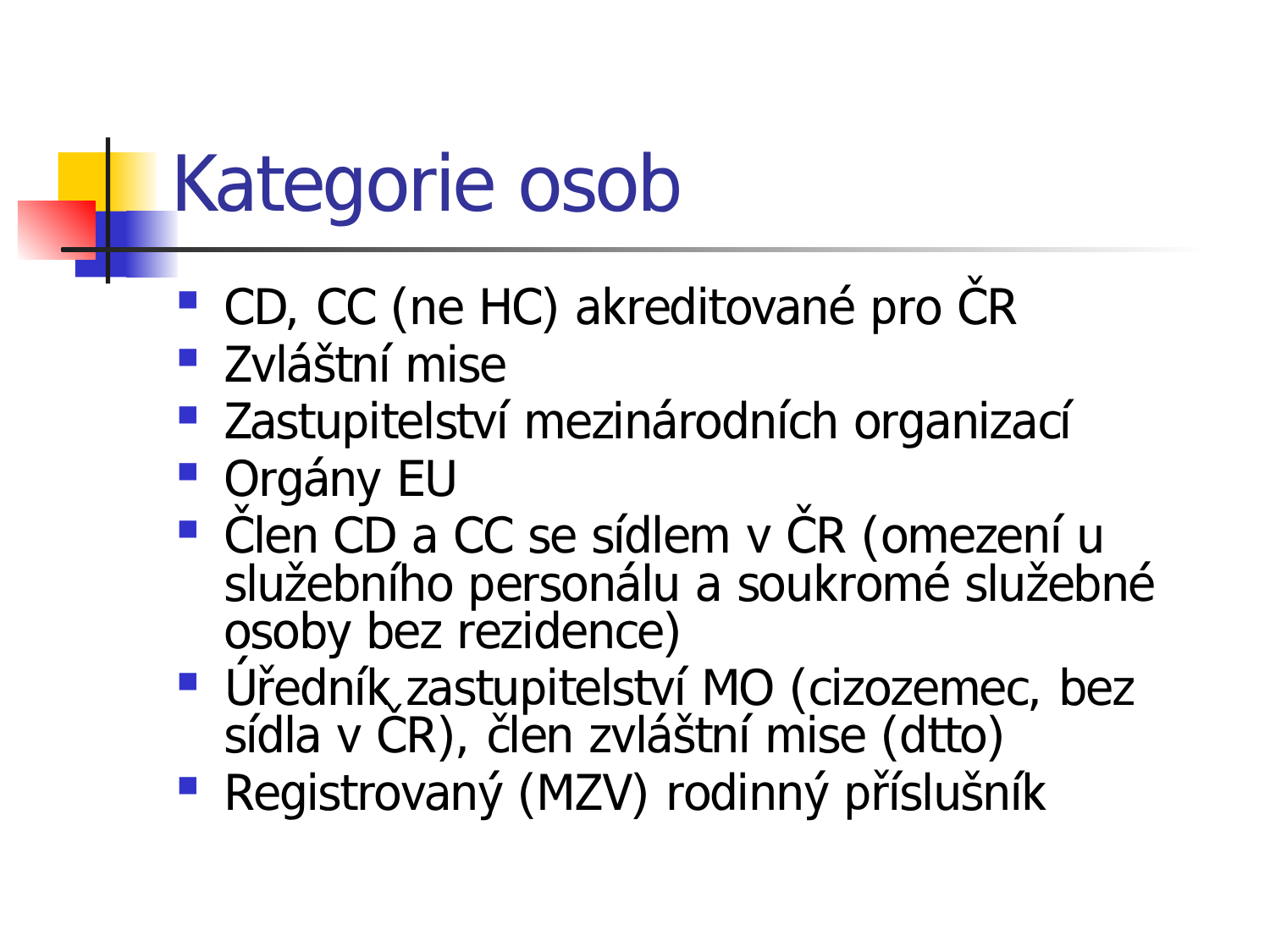

# Kategorie osob
CD, CC (ne HC) akreditované pro ČR
Zvláštní mise
Zastupitelství mezinárodních organizací
Orgány EU
Člen CD a CC se sídlem v ČR (omezení u služebního personálu a soukromé služebné osoby bez rezidence)
Úředník zastupitelství MO (cizozemec, bez sídla v ČR), člen zvláštní mise (dtto)
Registrovaný (MZV) rodinný příslušník